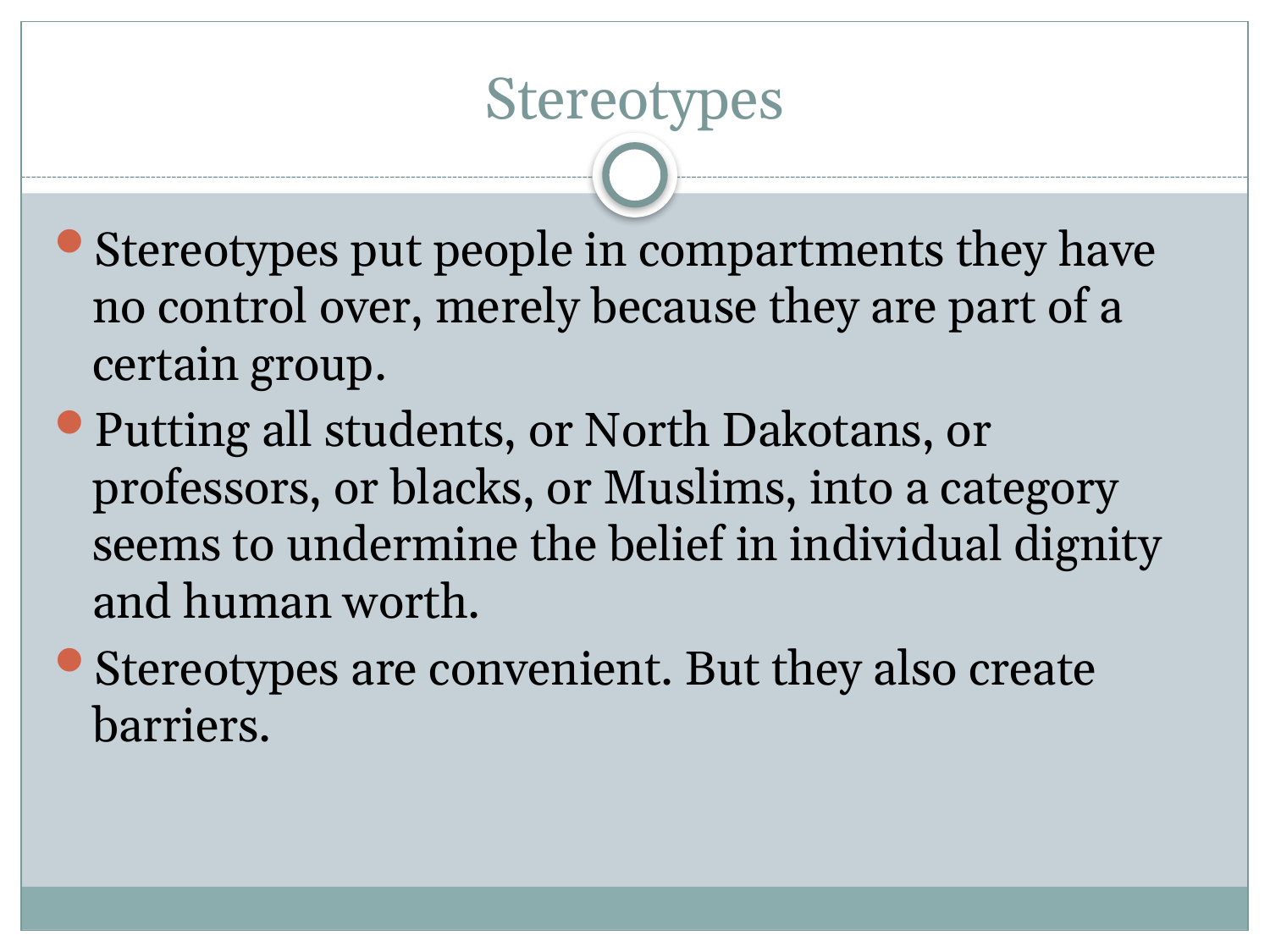

# Stereotypes
Stereotypes put people in compartments they have no control over, merely because they are part of a certain group.
Putting all students, or North Dakotans, or professors, or blacks, or Muslims, into a category seems to undermine the belief in individual dignity and human worth.
Stereotypes are convenient. But they also create barriers.